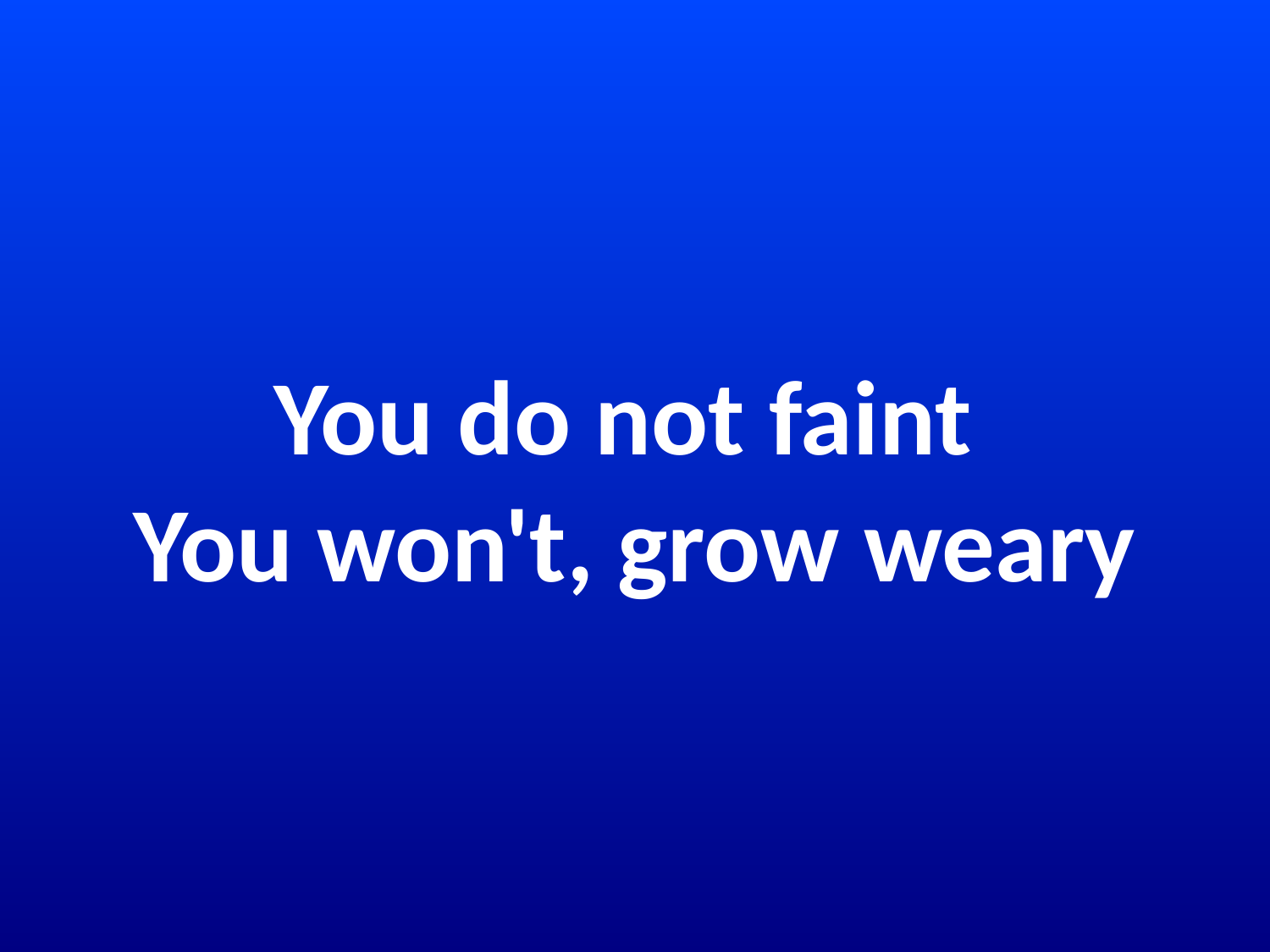

# You do not faint You won't, grow weary